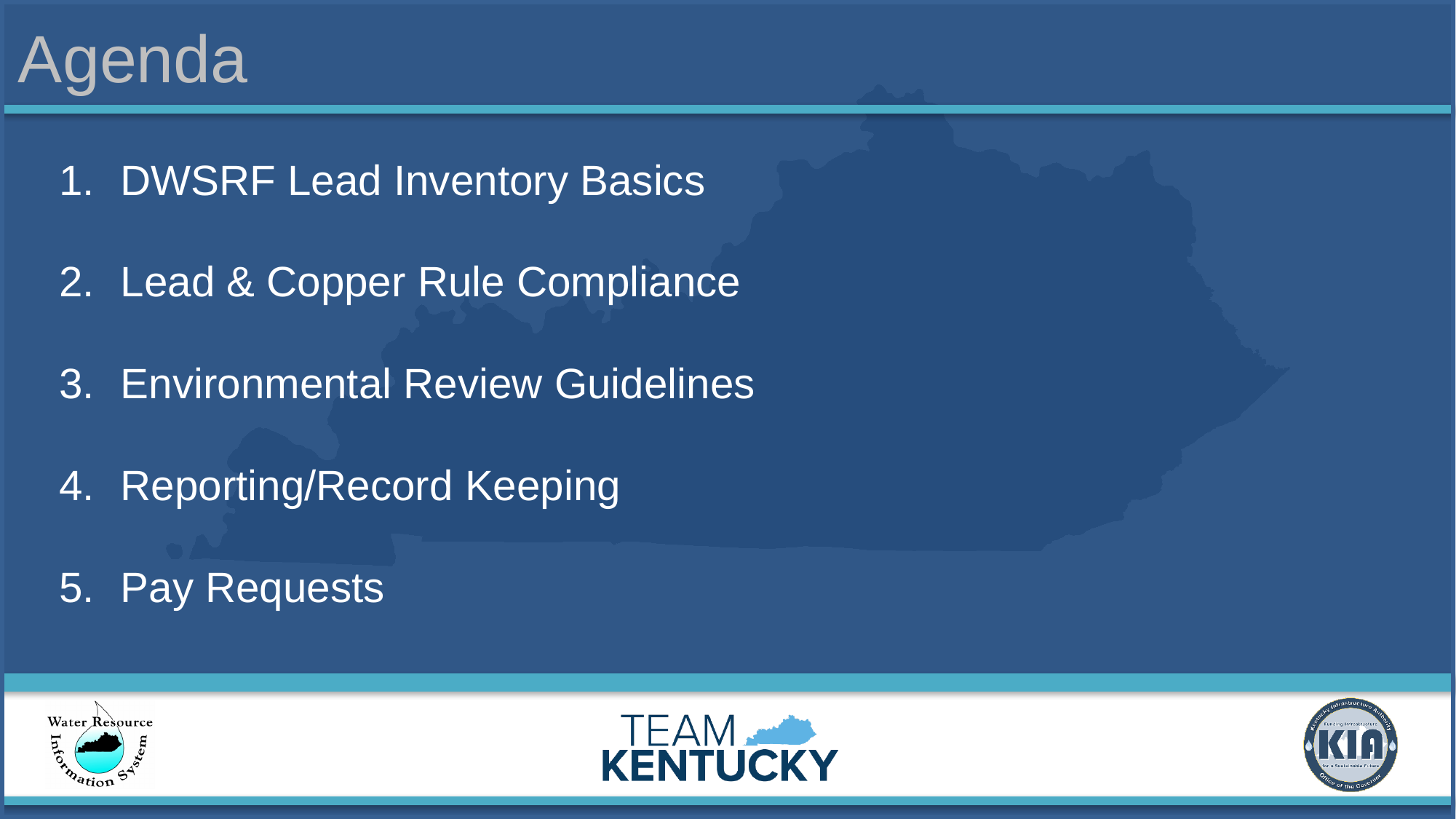

# Agenda
DWSRF Lead Inventory Basics

Lead & Copper Rule Compliance

Environmental Review Guidelines

Reporting/Record Keeping

Pay Requests